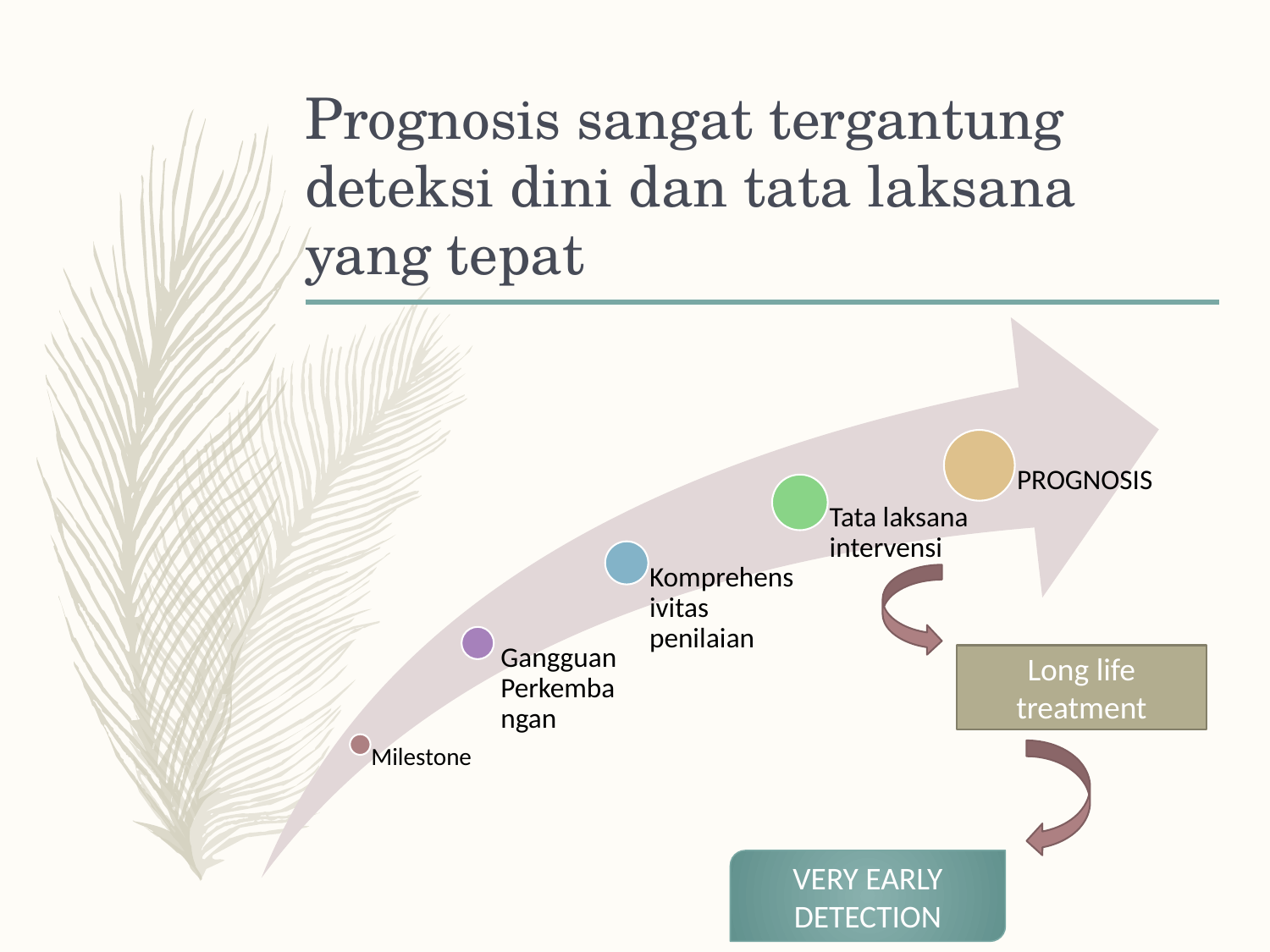

# Prognosis sangat tergantung deteksi dini dan tata laksana yang tepat
Milestone
Gangguan Perkembangan
Komprehensivitas penilaian
Tata laksana intervensi
PROGNOSIS

Long life treatment

VERY EARLY DETECTION